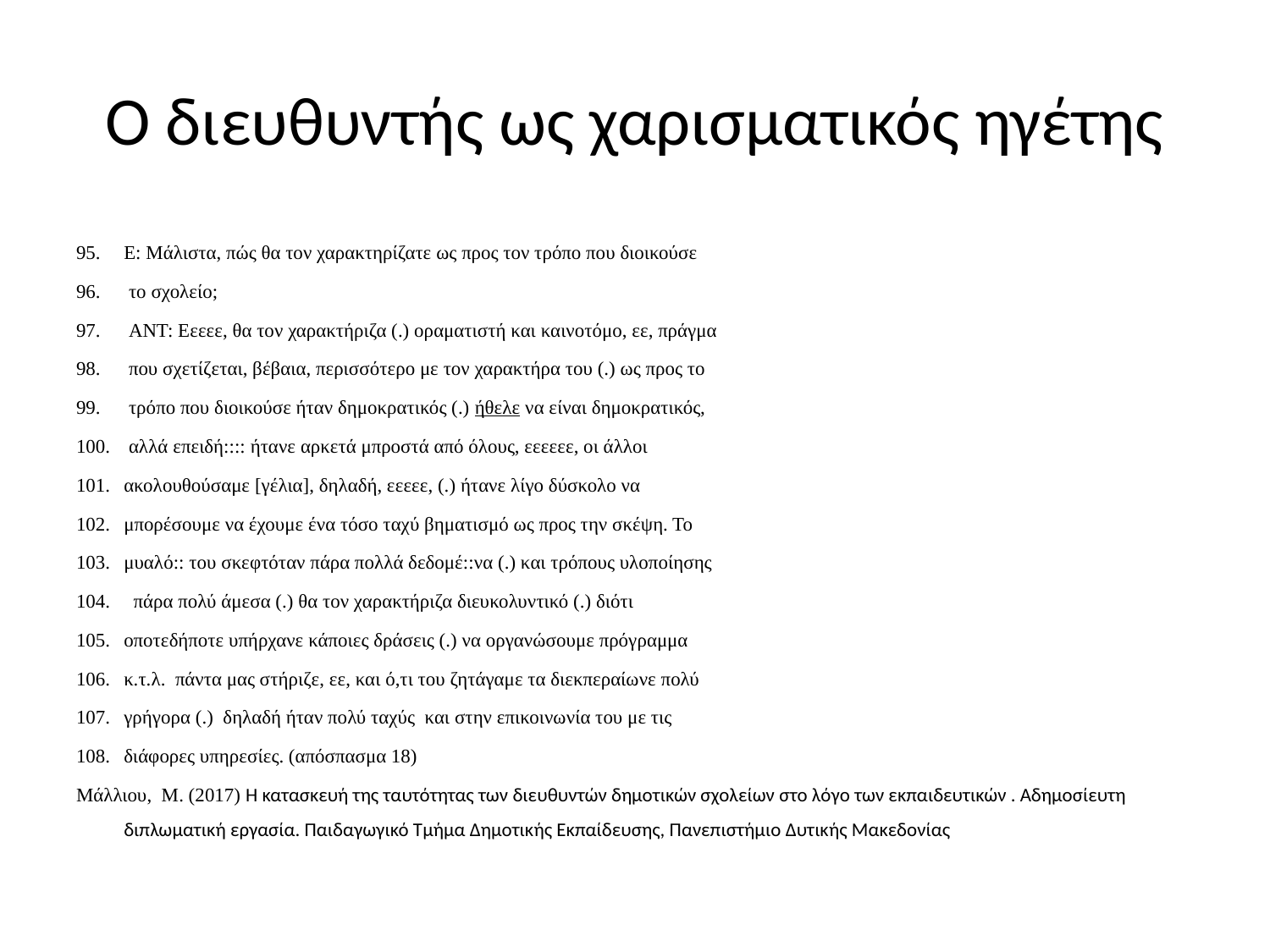

# Ο διευθυντής ως χαρισματικός ηγέτης
Ε: Μάλιστα, πώς θα τον χαρακτηρίζατε ως προς τον τρόπο που διοικούσε
 το σχολείο;
 ΑΝΤ: Εεεεε, θα τον χαρακτήριζα (.) οραματιστή και καινοτόμο, εε, πράγμα
 που σχετίζεται, βέβαια, περισσότερο με τον χαρακτήρα του (.) ως προς το
 τρόπο που διοικούσε ήταν δημοκρατικός (.) ήθελε να είναι δημοκρατικός,
 αλλά επειδή:::: ήτανε αρκετά μπροστά από όλους, εεεεεε, οι άλλοι
ακολουθούσαμε [γέλια], δηλαδή, εεεεε, (.) ήτανε λίγο δύσκολο να
μπορέσουμε να έχουμε ένα τόσο ταχύ βηματισμό ως προς την σκέψη. Το
μυαλό:: του σκεφτόταν πάρα πολλά δεδομέ::να (.) και τρόπους υλοποίησης
  πάρα πολύ άμεσα (.) θα τον χαρακτήριζα διευκολυντικό (.) διότι
οποτεδήποτε υπήρχανε κάποιες δράσεις (.) να οργανώσουμε πρόγραμμα
κ.τ.λ.  πάντα μας στήριζε, εε, και ό,τι του ζητάγαμε τα διεκπεραίωνε πολύ
γρήγορα (.)  δηλαδή ήταν πολύ ταχύς  και στην επικοινωνία του με τις
διάφορες υπηρεσίες. (απόσπασμα 18)
Μάλλιου,  Μ. (2017) Η κατασκευή της ταυτότητας των διευθυντών δημοτικών σχολείων στο λόγο των εκπαιδευτικών . Αδημοσίευτη διπλωματική εργασία. Παιδαγωγικό Τμήμα Δημοτικής Εκπαίδευσης, Πανεπιστήμιο Δυτικής Μακεδονίας